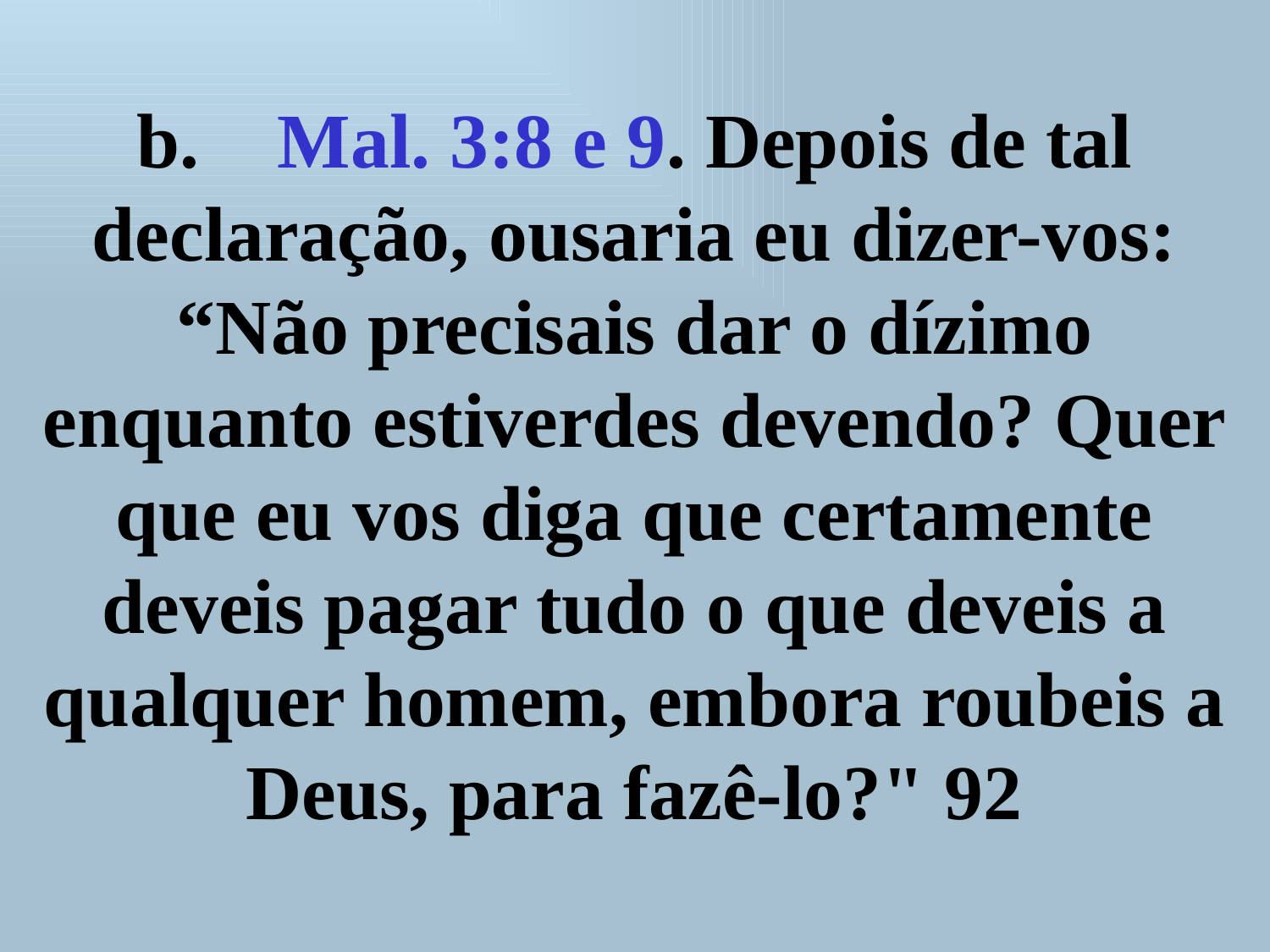

b.    Mal. 3:8 e 9. Depois de tal declaração, ousaria eu dizer-vos: “Não precisais dar o dízimo enquanto estiverdes devendo? Quer que eu vos diga que certamente deveis pagar tudo o que deveis a qualquer homem, embora roubeis a Deus, para fazê-lo?" 92